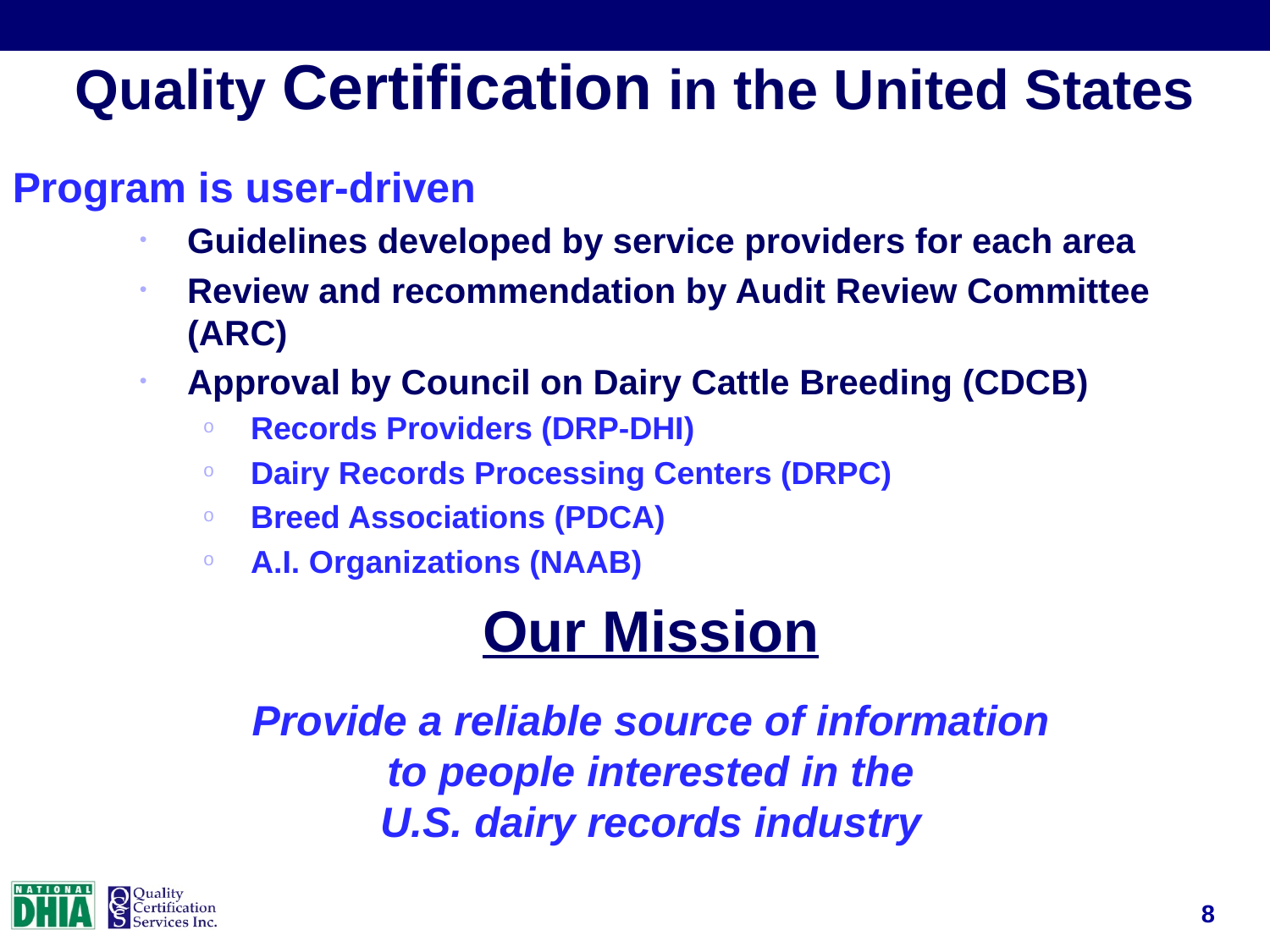

Quality Certification in the United States

Program is user-driven
Guidelines developed by service providers for each area
Review and recommendation by Audit Review Committee (ARC)
Approval by Council on Dairy Cattle Breeding (CDCB)
Records Providers (DRP-DHI)
Dairy Records Processing Centers (DRPC)
Breed Associations (PDCA)
A.I. Organizations (NAAB)
Our Mission

Provide a reliable source of information
 to people interested in the
U.S. dairy records industry
8